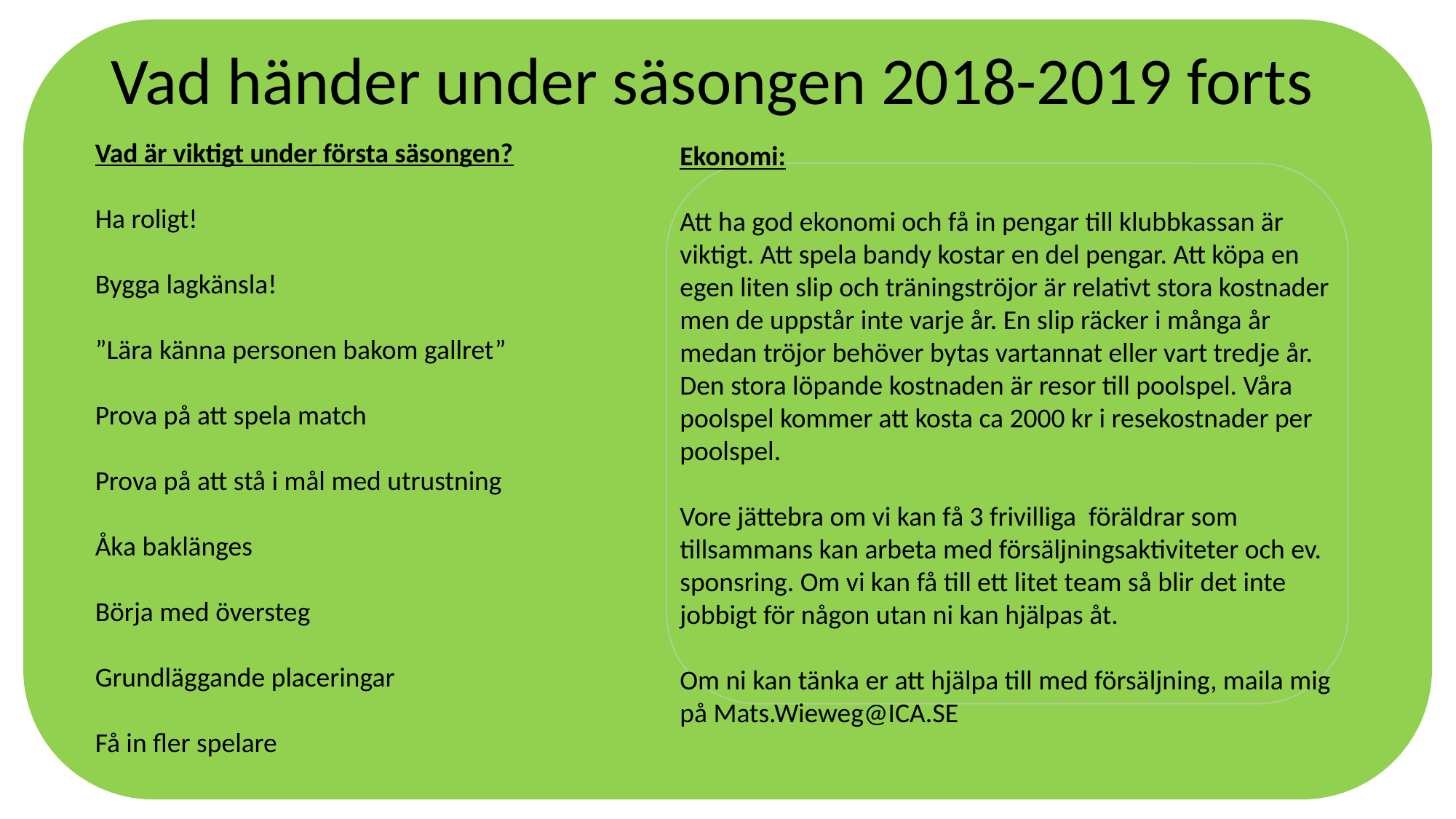

# Vad händer under säsongen 2018-2019 forts

Vad är viktigt under första säsongen?

Ha roligt!

Bygga lagkänsla!

”Lära känna personen bakom gallret”

Prova på att spela match

Prova på att stå i mål med utrustning

Åka baklänges

Börja med översteg

Grundläggande placeringar

Få in fler spelare

Ekonomi:

Att ha god ekonomi och få in pengar till klubbkassan är viktigt. Att spela bandy kostar en del pengar. Att köpa en egen liten slip och träningströjor är relativt stora kostnader men de uppstår inte varje år. En slip räcker i många år medan tröjor behöver bytas vartannat eller vart tredje år. Den stora löpande kostnaden är resor till poolspel. Våra poolspel kommer att kosta ca 2000 kr i resekostnader per poolspel.

Vore jättebra om vi kan få 3 frivilliga  föräldrar som tillsammans kan arbeta med försäljningsaktiviteter och ev. sponsring. Om vi kan få till ett litet team så blir det inte jobbigt för någon utan ni kan hjälpas åt.

Om ni kan tänka er att hjälpa till med försäljning, maila mig på Mats.Wieweg@ICA.SE